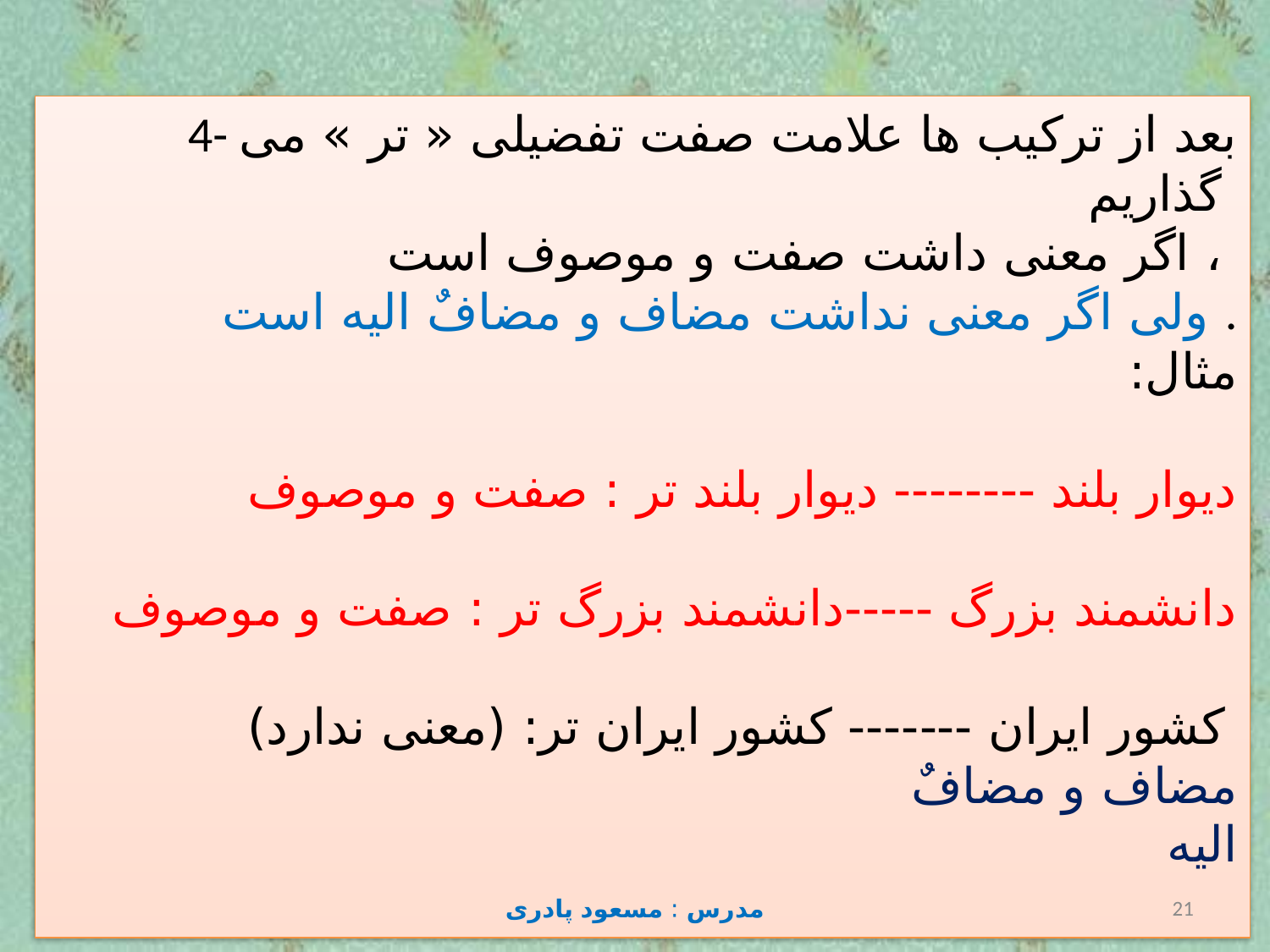

4- بعد از ترکیب ها علامت صفت تفضیلی « تر » می گذاریم
  اگر معنی داشت صفت و موصوف است ،
         ولی اگر معنی نداشت مضاف و مضافٌ الیه است .
 مثال:
دیوار بلند -------- دیوار بلند تر : صفت و موصوف
دانشمند بزرگ -----دانشمند بزرگ تر : صفت و موصوف
کشور ایران ------- کشور ایران تر: (معنی ندارد)
                                                     مضاف و مضافٌ الیه
مدرس : مسعود پادری
21